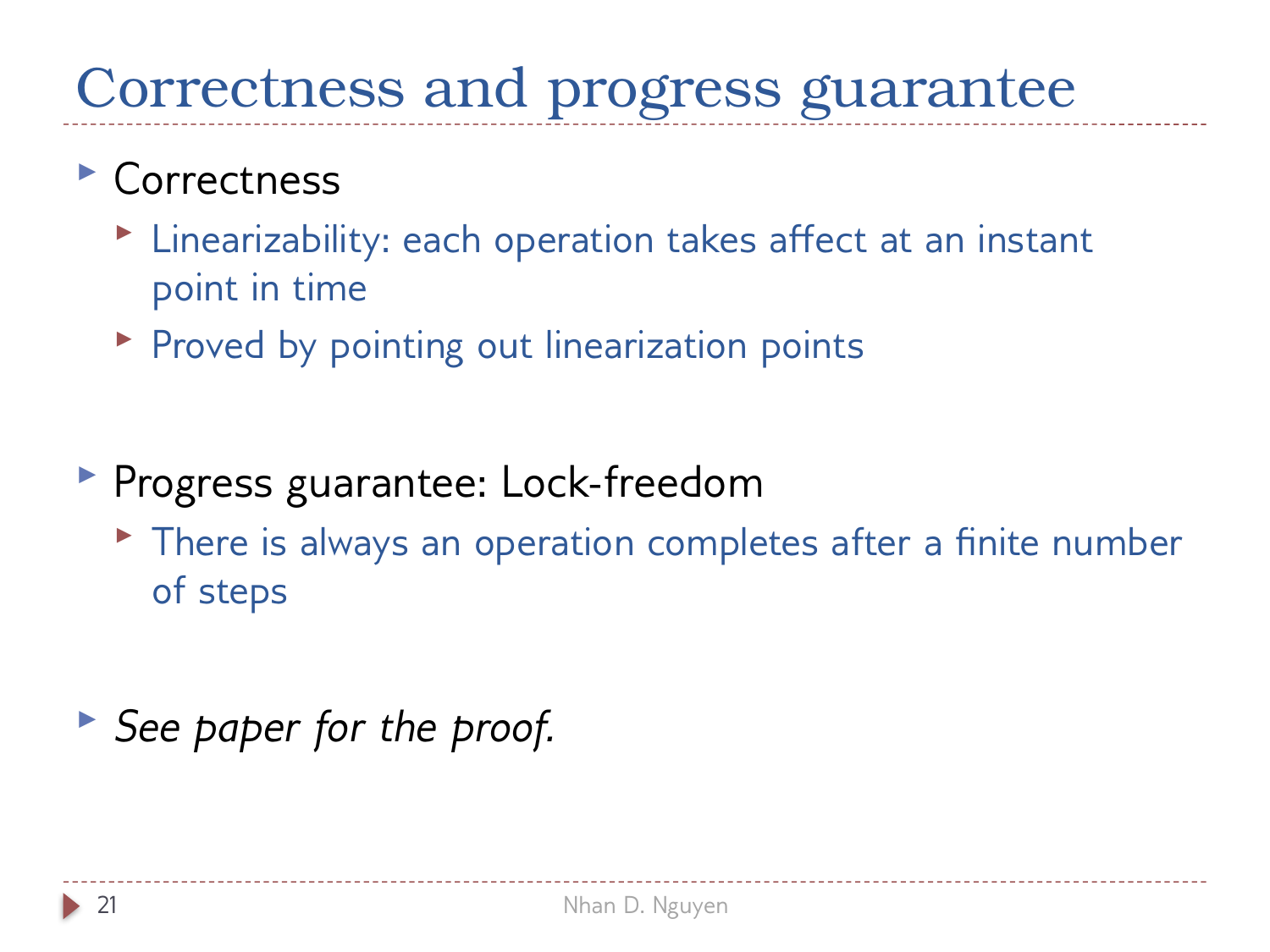

# Correctness and progress guarantee
Correctness
Linearizability: each operation takes affect at an instant point in time
Proved by pointing out linearization points

Progress guarantee: Lock-freedom
There is always an operation completes after a finite number of steps

See paper for the proof.
21
Nhan D. Nguyen